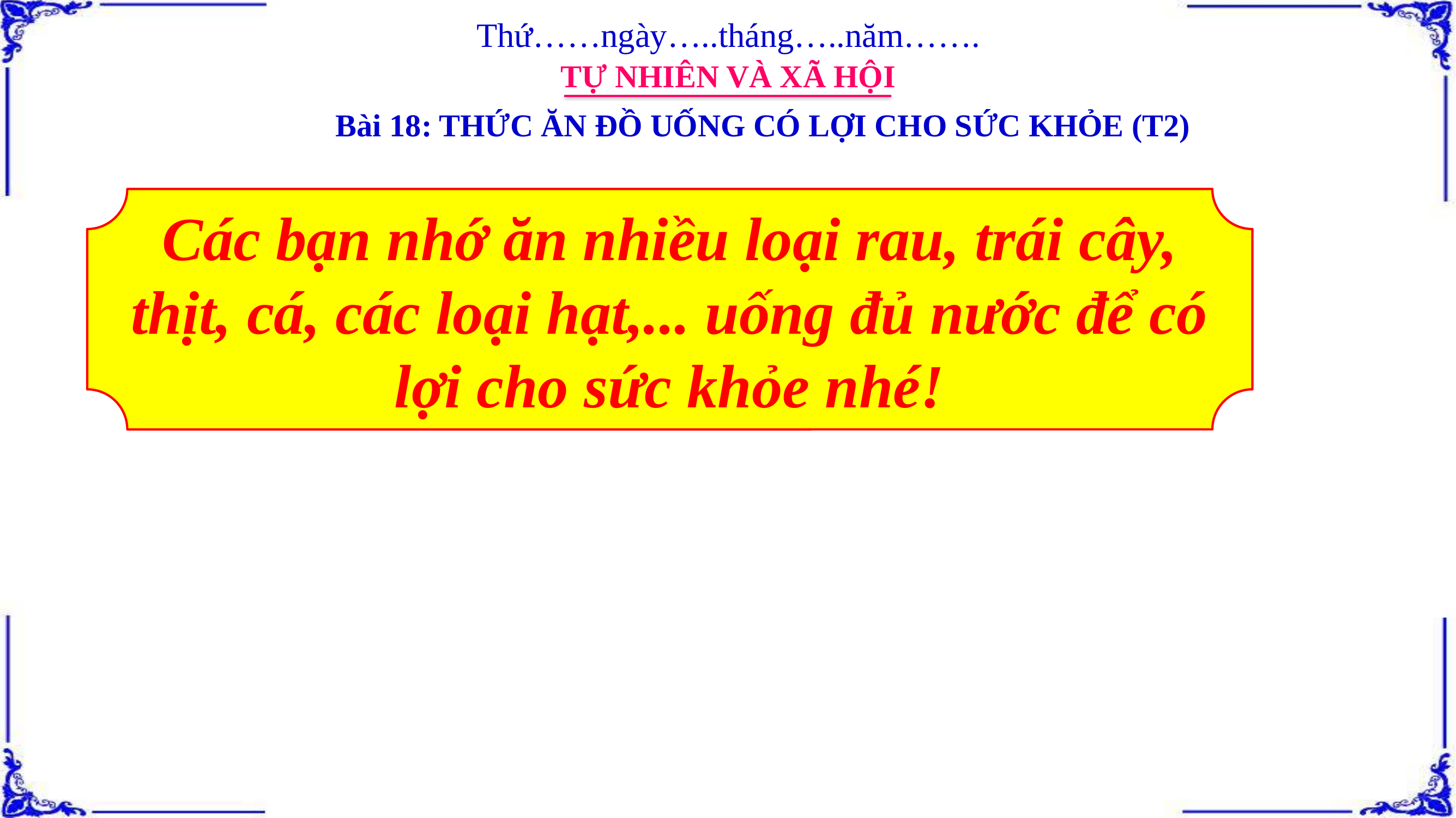

Thứ……ngày…..tháng…..năm…….
TỰ NHIÊN VÀ XÃ HỘI
Bài 18: THỨC ĂN ĐỒ UỐNG CÓ LỢI CHO SỨC KHỎE (T2)
Các bạn nhớ ăn nhiều loại rau, trái cây, thịt, cá, các loại hạt,... uống đủ nước để có lợi cho sức khỏe nhé!